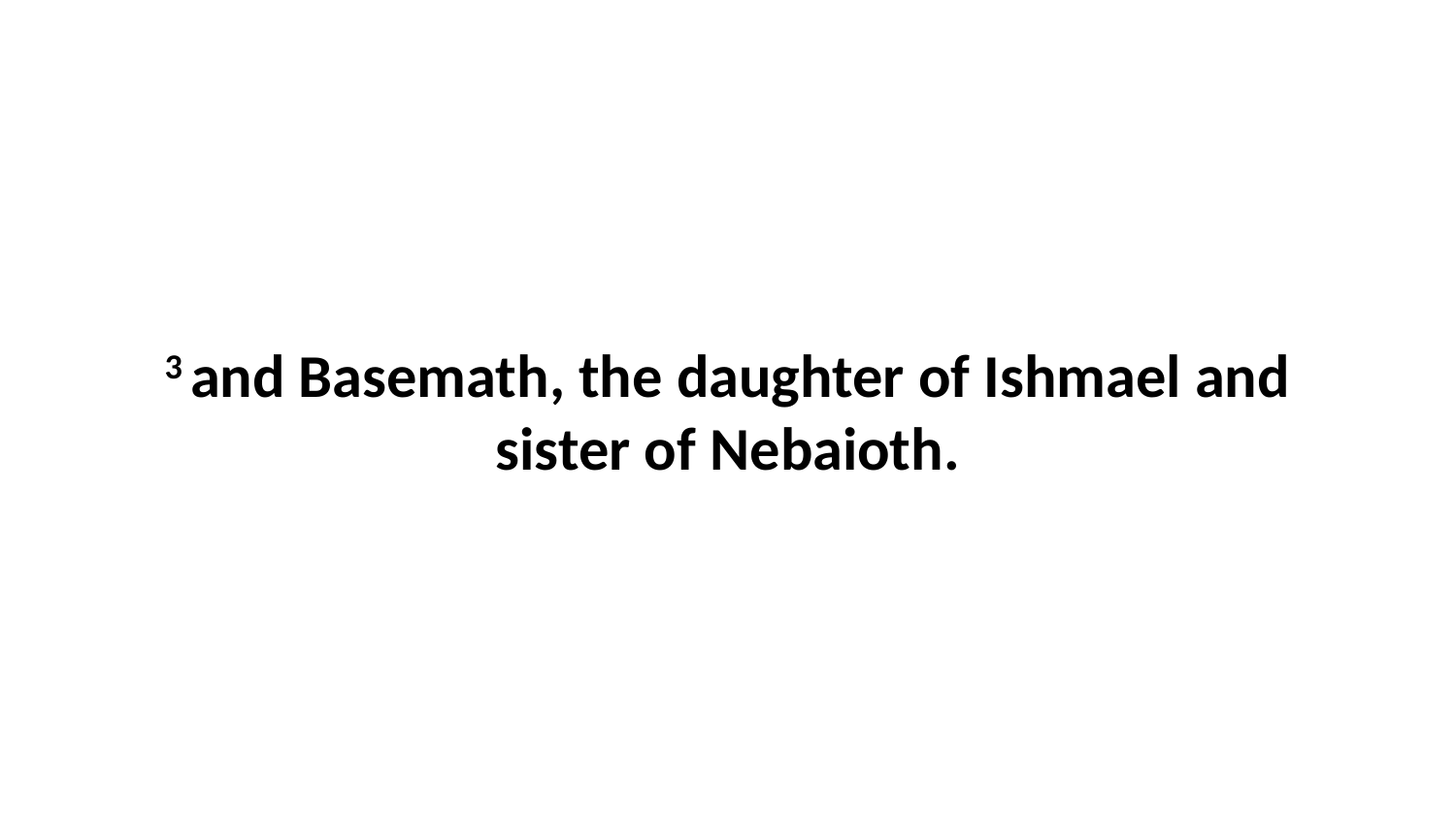

3 and Basemath, the daughter of Ishmael and sister of Nebaioth.